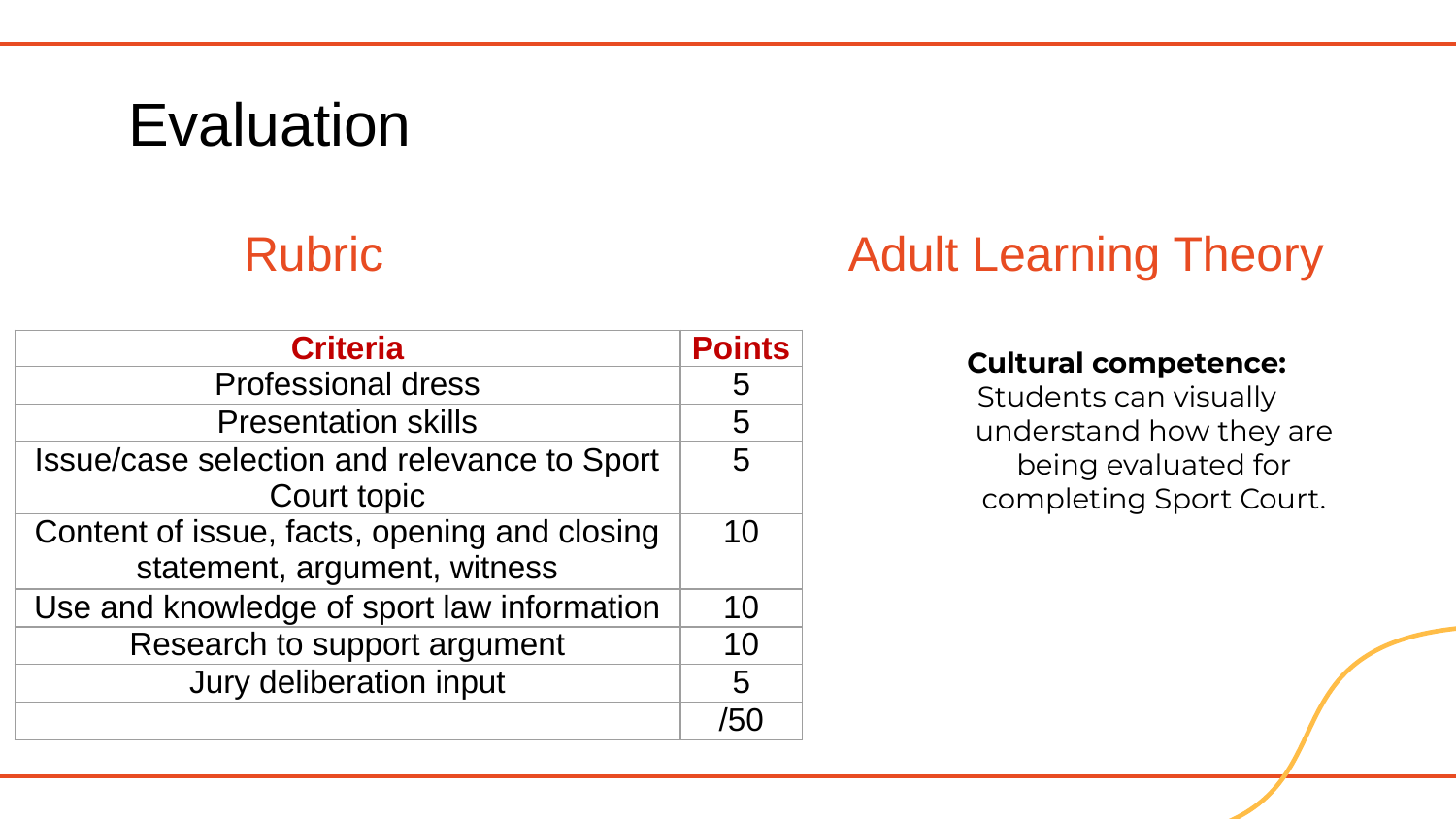

# Evaluation
Rubric
Adult Learning Theory
| Criteria | Points |
| --- | --- |
| Professional dress | 5 |
| Presentation skills | 5 |
| Issue/case selection and relevance to Sport Court topic | 5 |
| Content of issue, facts, opening and closing statement, argument, witness | 10 |
| Use and knowledge of sport law information | 10 |
| Research to support argument | 10 |
| Jury deliberation input | 5 |
|  | /50 |
Cultural competence:
Students can visually understand how they are being evaluated for completing Sport Court.